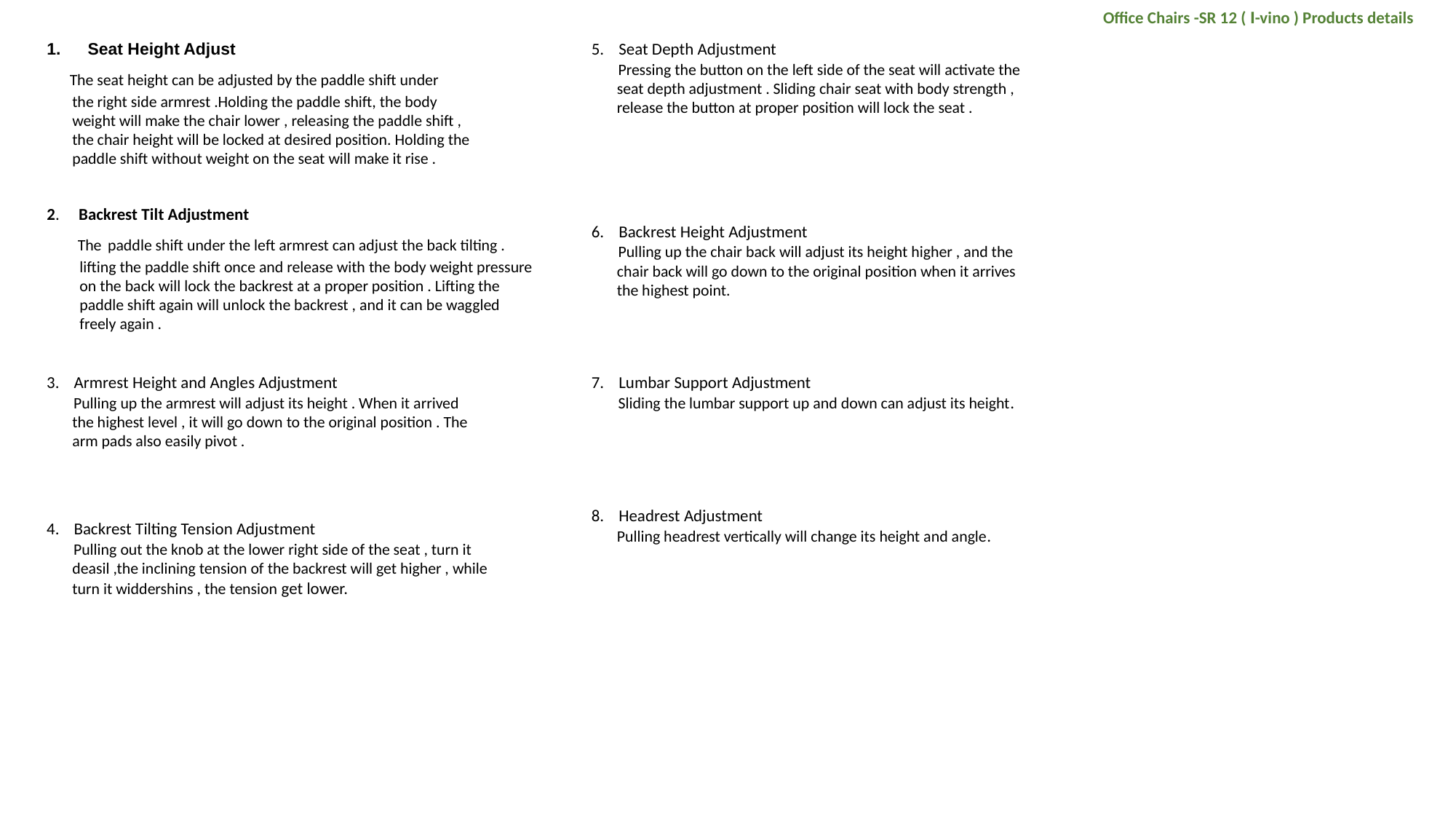

Office Chairs -SR 12 ( I-vino ) Products details
Seat Height Adjust
   The seat height can be adjusted by the paddle shift under
       the right side armrest .Holding the paddle shift, the body
       weight will make the chair lower , releasing the paddle shift ,
       the chair height will be locked at desired position. Holding the
       paddle shift without weight on the seat will make it rise .
Seat Depth Adjustment
       Pressing the button on the left side of the seat will activate the
       seat depth adjustment . Sliding chair seat with body strength ,
       release the button at proper position will lock the seat .
2.     Backrest Tilt Adjustment
     The paddle shift under the left armrest can adjust the back tilting .
         lifting the paddle shift once and release with the body weight pressure
         on the back will lock the backrest at a proper position . Lifting the
         paddle shift again will unlock the backrest , and it can be waggled
         freely again .
Backrest Height Adjustment
       Pulling up the chair back will adjust its height higher , and the
       chair back will go down to the original position when it arrives
       the highest point.
Armrest Height and Angles Adjustment
       Pulling up the armrest will adjust its height . When it arrived
       the highest level , it will go down to the original position . The
       arm pads also easily pivot .
Lumbar Support Adjustment
       Sliding the lumbar support up and down can adjust its height.
Headrest Adjustment
       Pulling headrest vertically will change its height and angle.
Backrest Tilting Tension Adjustment
       Pulling out the knob at the lower right side of the seat , turn it
       deasil ,the inclining tension of the backrest will get higher , while
       turn it widdershins , the tension get lower.